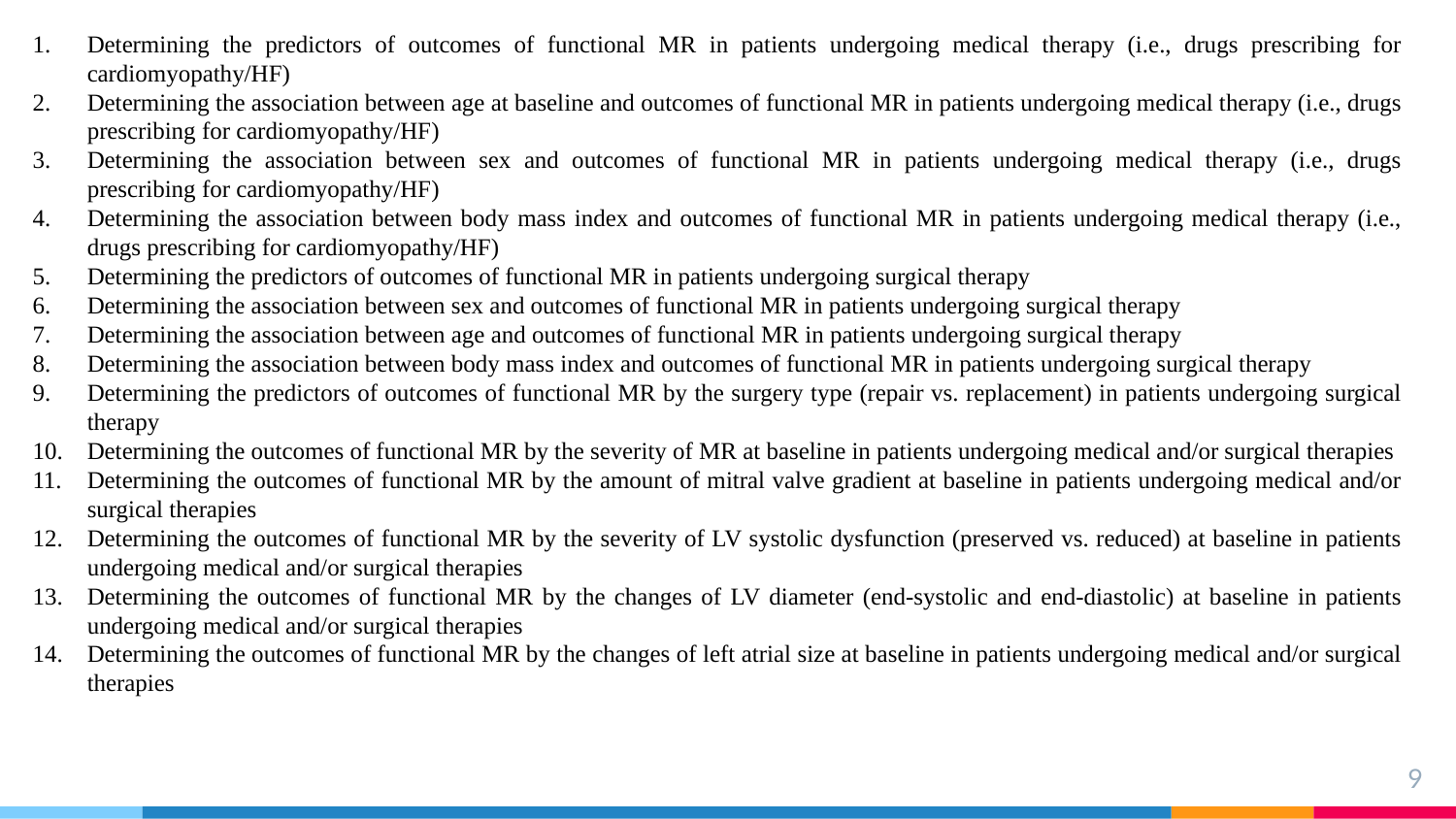

Determining the predictors of outcomes of functional MR in patients undergoing medical therapy (i.e., drugs prescribing for cardiomyopathy/HF)
Determining the association between age at baseline and outcomes of functional MR in patients undergoing medical therapy (i.e., drugs prescribing for cardiomyopathy/HF)
Determining the association between sex and outcomes of functional MR in patients undergoing medical therapy (i.e., drugs prescribing for cardiomyopathy/HF)
Determining the association between body mass index and outcomes of functional MR in patients undergoing medical therapy (i.e., drugs prescribing for cardiomyopathy/HF)
Determining the predictors of outcomes of functional MR in patients undergoing surgical therapy
Determining the association between sex and outcomes of functional MR in patients undergoing surgical therapy
Determining the association between age and outcomes of functional MR in patients undergoing surgical therapy
Determining the association between body mass index and outcomes of functional MR in patients undergoing surgical therapy
Determining the predictors of outcomes of functional MR by the surgery type (repair vs. replacement) in patients undergoing surgical therapy
Determining the outcomes of functional MR by the severity of MR at baseline in patients undergoing medical and/or surgical therapies
Determining the outcomes of functional MR by the amount of mitral valve gradient at baseline in patients undergoing medical and/or surgical therapies
Determining the outcomes of functional MR by the severity of LV systolic dysfunction (preserved vs. reduced) at baseline in patients undergoing medical and/or surgical therapies
Determining the outcomes of functional MR by the changes of LV diameter (end-systolic and end-diastolic) at baseline in patients undergoing medical and/or surgical therapies
Determining the outcomes of functional MR by the changes of left atrial size at baseline in patients undergoing medical and/or surgical therapies
9